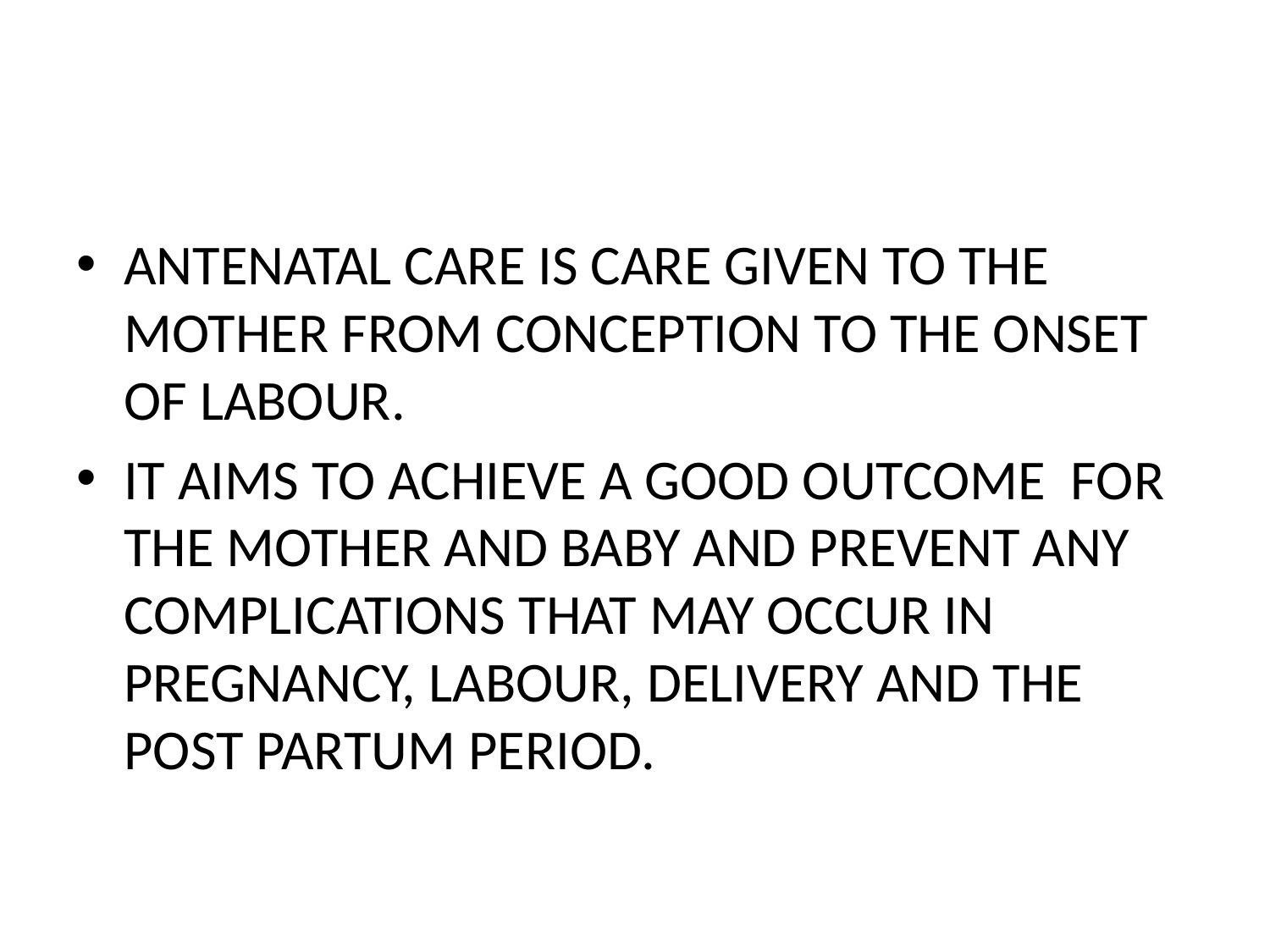

#
ANTENATAL CARE IS CARE GIVEN TO THE MOTHER FROM CONCEPTION TO THE ONSET OF LABOUR.
IT AIMS TO ACHIEVE A GOOD OUTCOME  FOR THE MOTHER AND BABY AND PREVENT ANY COMPLICATIONS THAT MAY OCCUR IN PREGNANCY, LABOUR, DELIVERY AND THE POST PARTUM PERIOD.